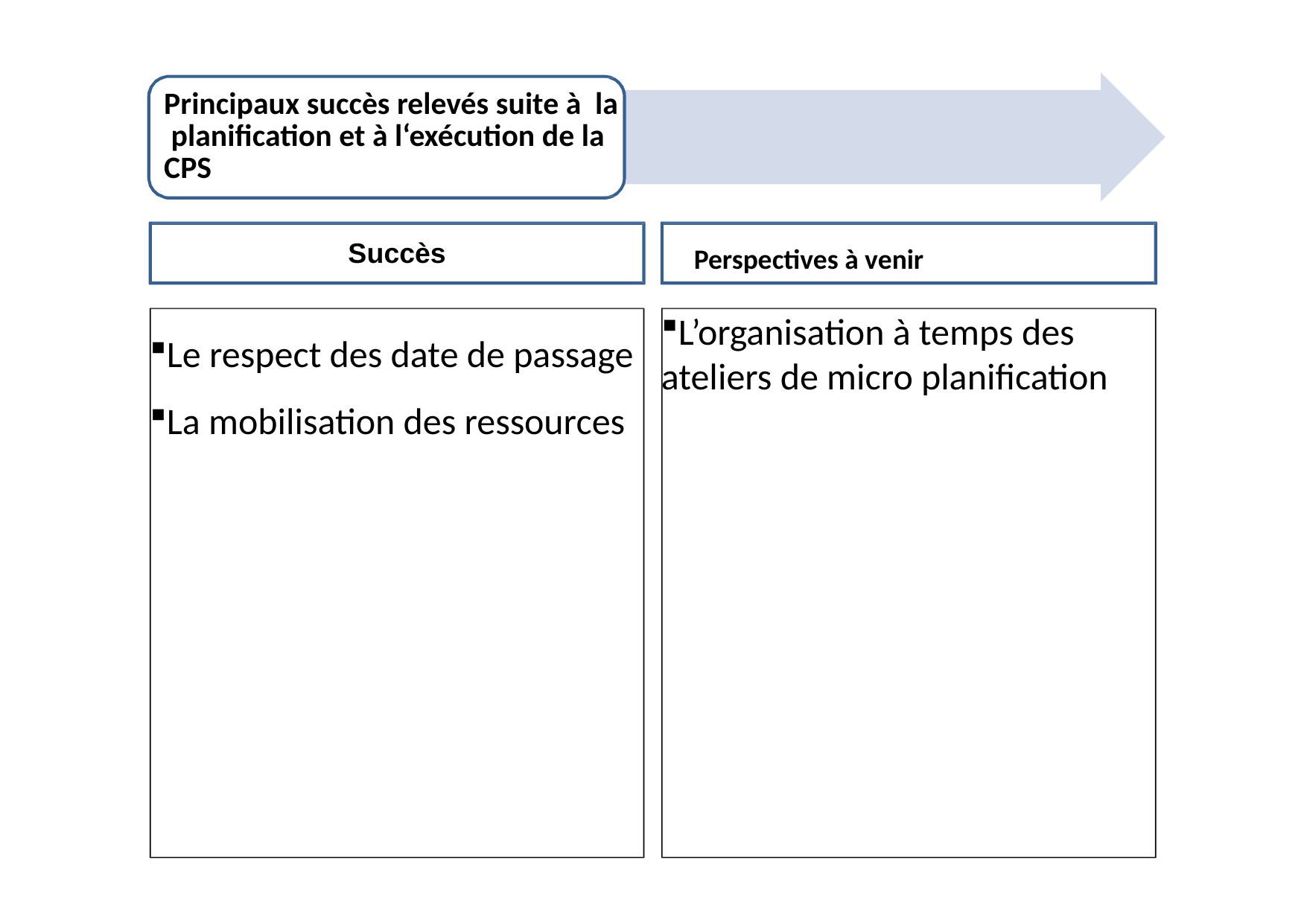

# Principaux succès relevés suite à  la  planification et à l‘exécution de la CPS

Succès
Perspectives à venir
Le respect des date de passage
La mobilisation des ressources
L’organisation à temps des ateliers de micro planification